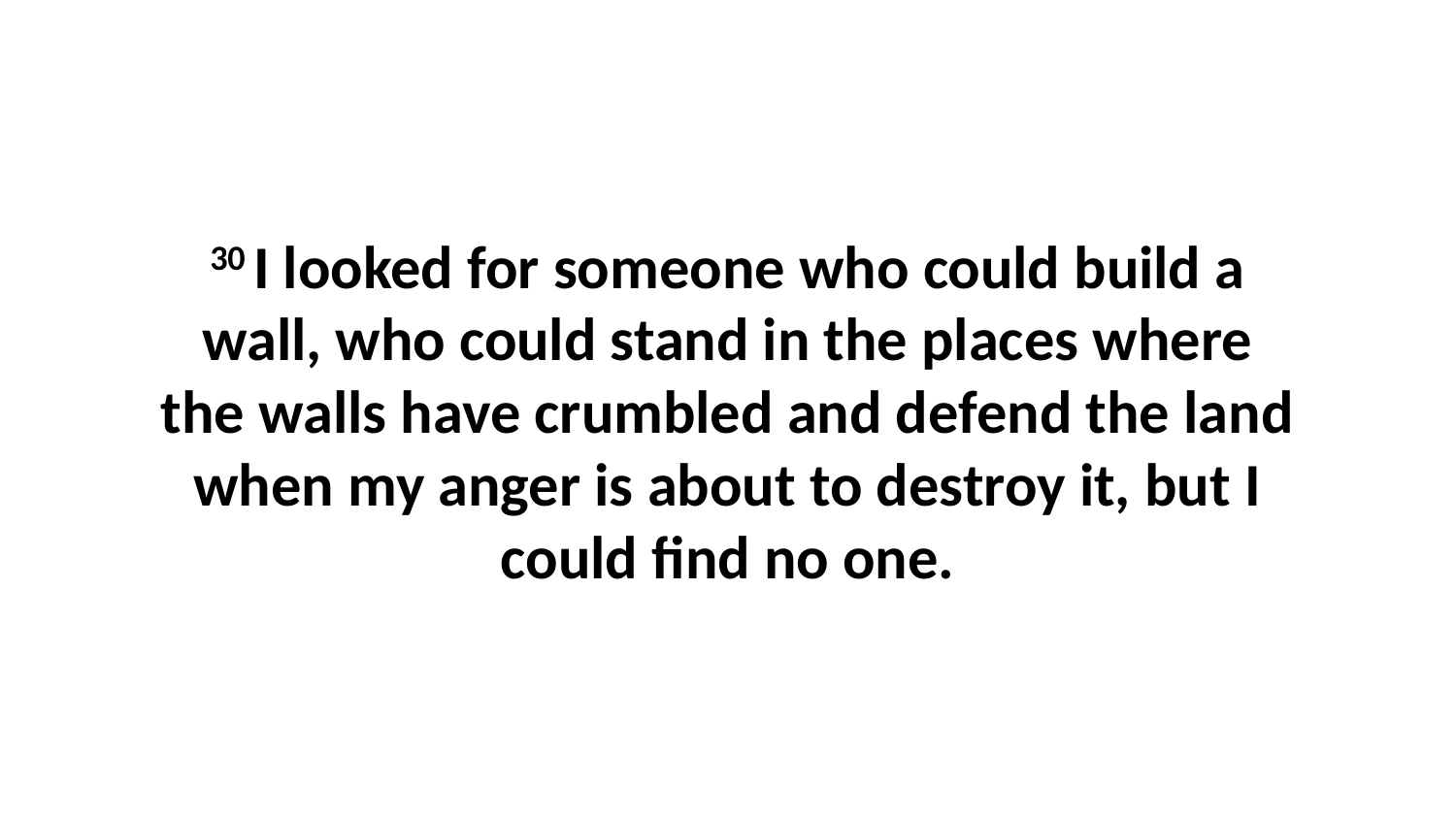

30 I looked for someone who could build a wall, who could stand in the places where the walls have crumbled and defend the land when my anger is about to destroy it, but I could find no one.